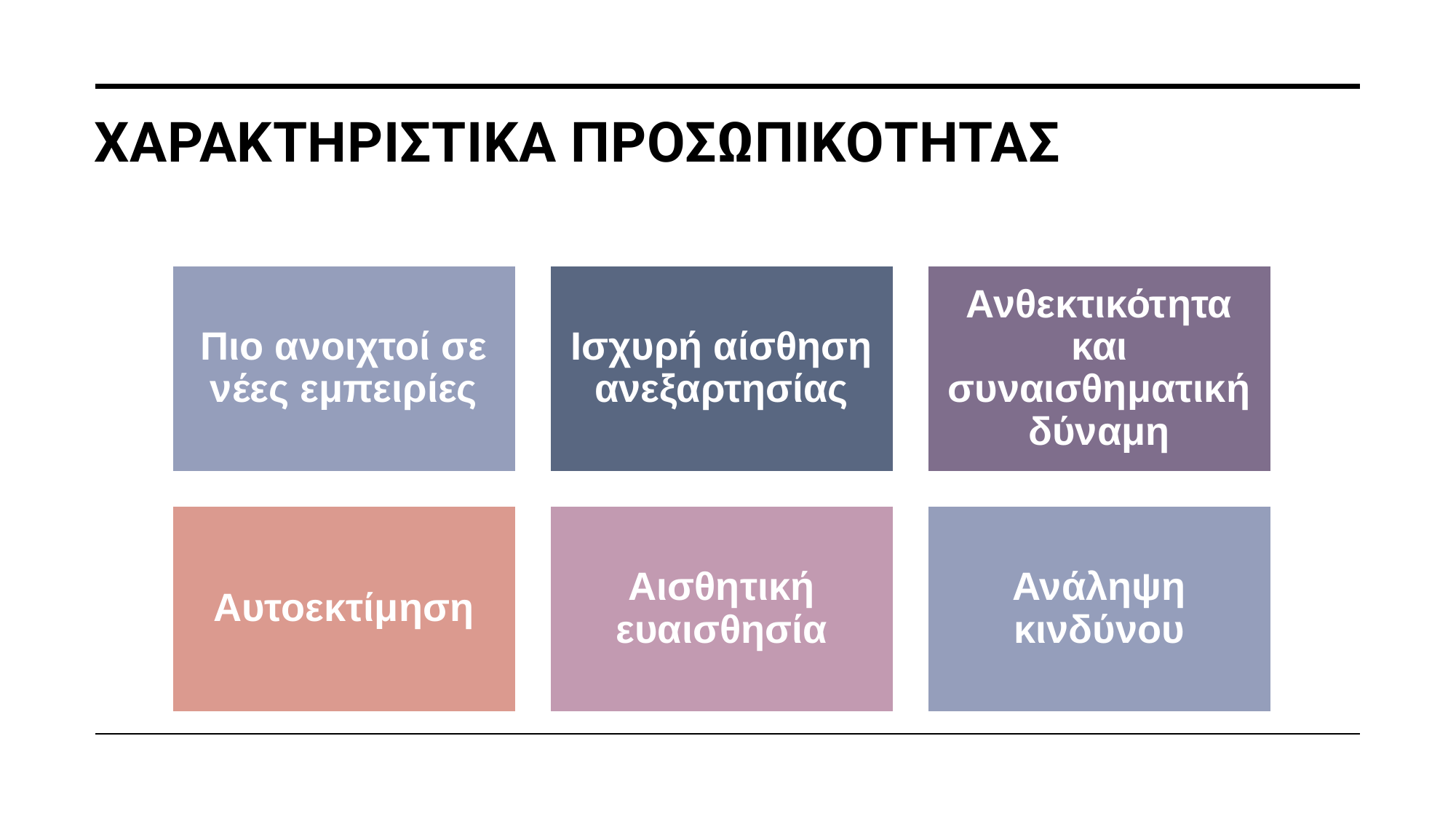

# ΧαρακτηριστικΑ προσωπικΟτητας
Πιο ανοιχτοί σε νέες εμπειρίες
Ισχυρή αίσθηση ανεξαρτησίας
Ανθεκτικότητα και συναισθηματική δύναμη
Αυτοεκτίμηση
Αισθητική ευαισθησία
Ανάληψη κινδύνου